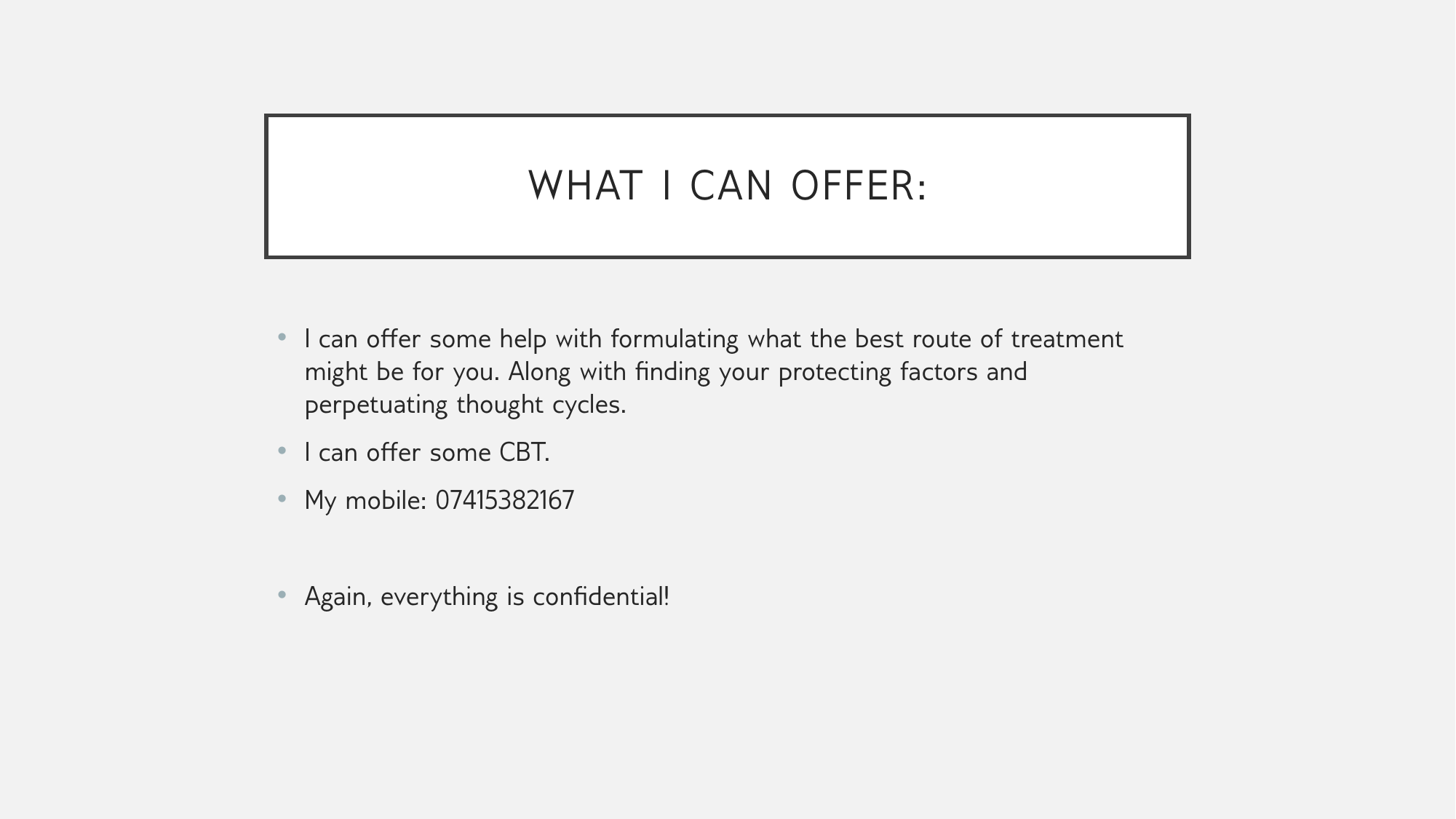

# What I can offer:
I can offer some help with formulating what the best route of treatment might be for you. Along with finding your protecting factors and perpetuating thought cycles.
I can offer some CBT.
My mobile: 07415382167

Again, everything is confidential!